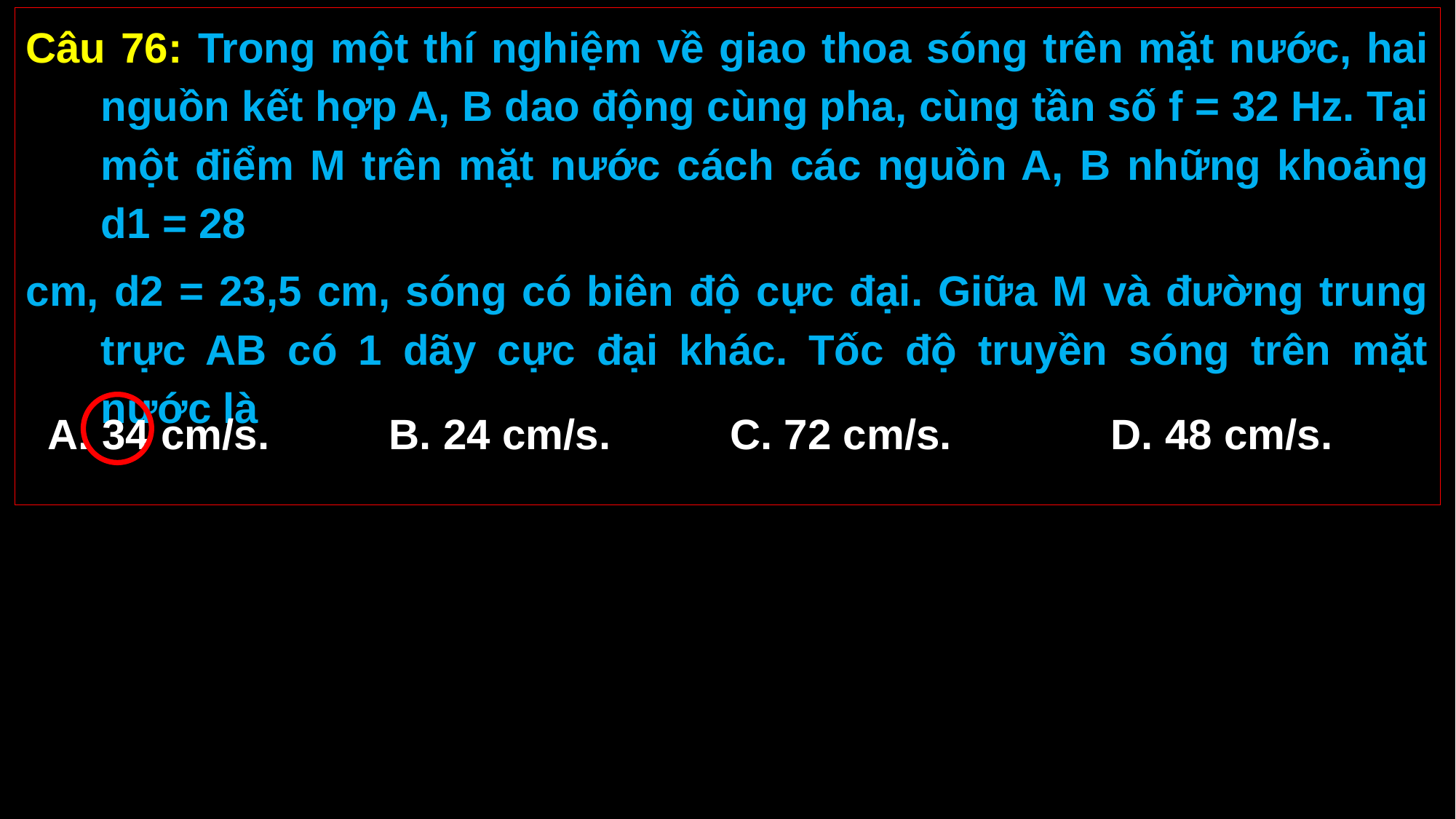

Câu 76: Trong một thí nghiệm về giao thoa sóng trên mặt nước, hai nguồn kết hợp A, B dao động cùng pha, cùng tần số f = 32 Hz. Tại một điểm M trên mặt nước cách các nguồn A, B những khoảng d1 = 28
cm, d2 = 23,5 cm, sóng có biên độ cực đại. Giữa M và đường trung trực AB có 1 dãy cực đại khác. Tốc độ truyền sóng trên mặt nước là

A. 34 cm/s.
B. 24 cm/s.
C. 72 cm/s.
D. 48 cm/s.